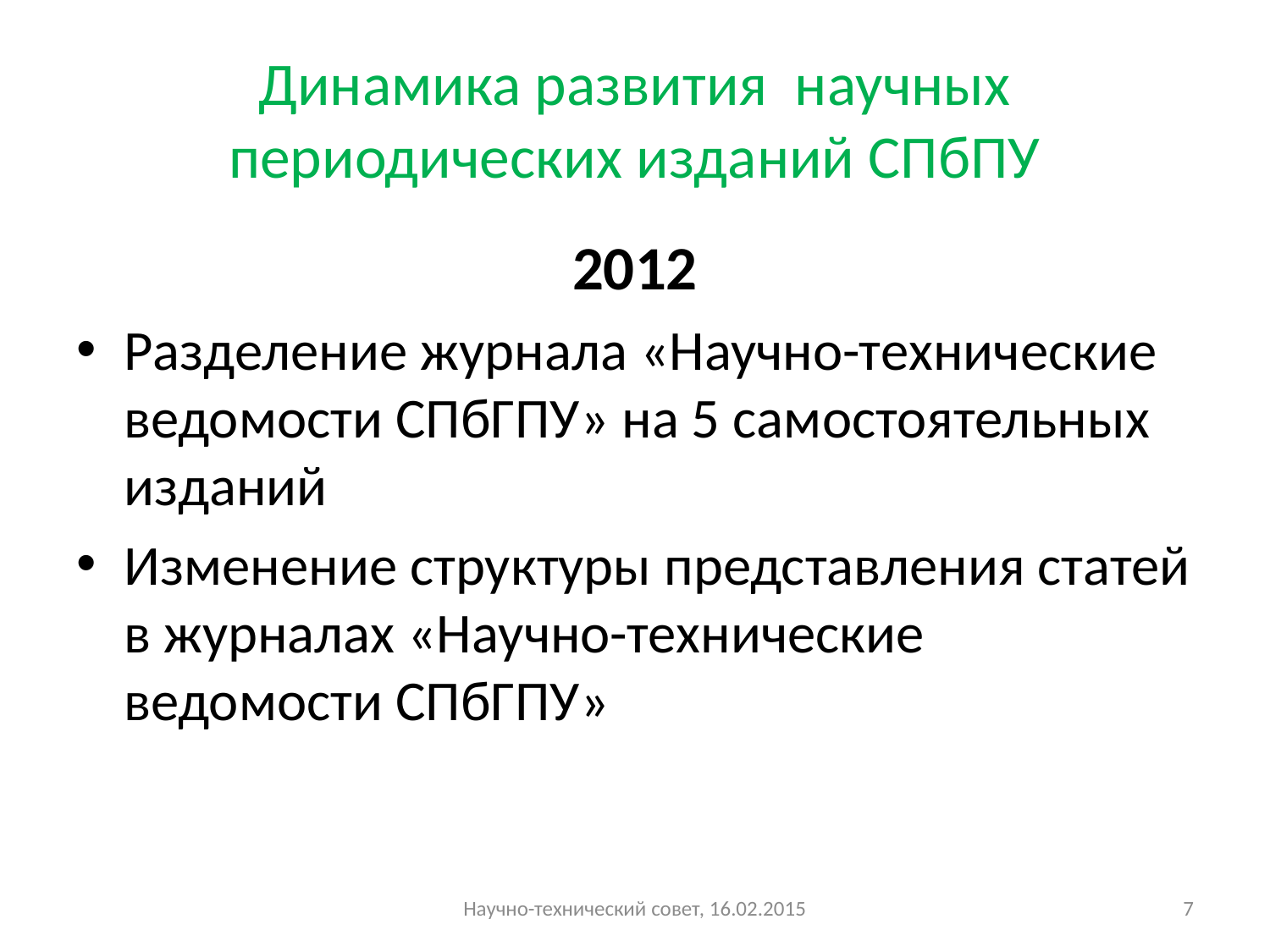

# Динамика развития  научных периодических изданий СПбПУ
2012
Разделение журнала «Научно-технические ведомости СПбГПУ» на 5 самостоятельных изданий
Изменение структуры представления статей в журналах «Научно-технические ведомости СПбГПУ»

Научно-технический совет, 16.02.2015
7